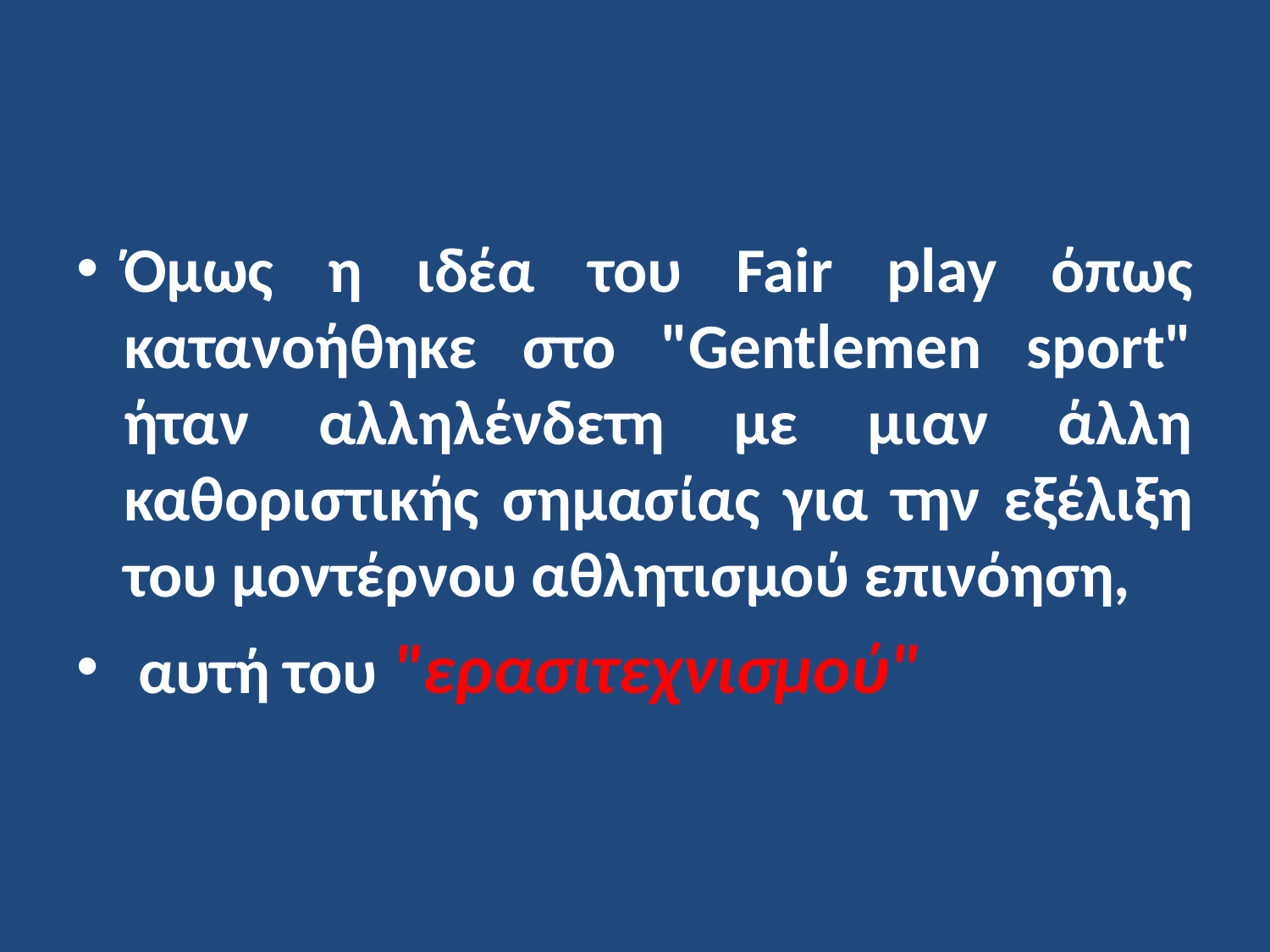

Όμως η ιδέα του Fair play όπως κατανοήθηκε στο "Gentlemen sport" ήταν αλληλένδετη με μιαν άλλη καθοριστικής σημασίας για την εξέλιξη του μοντέρνου αθλητισμού επινόηση,
 αυτή του "ερασιτεχνισμού"